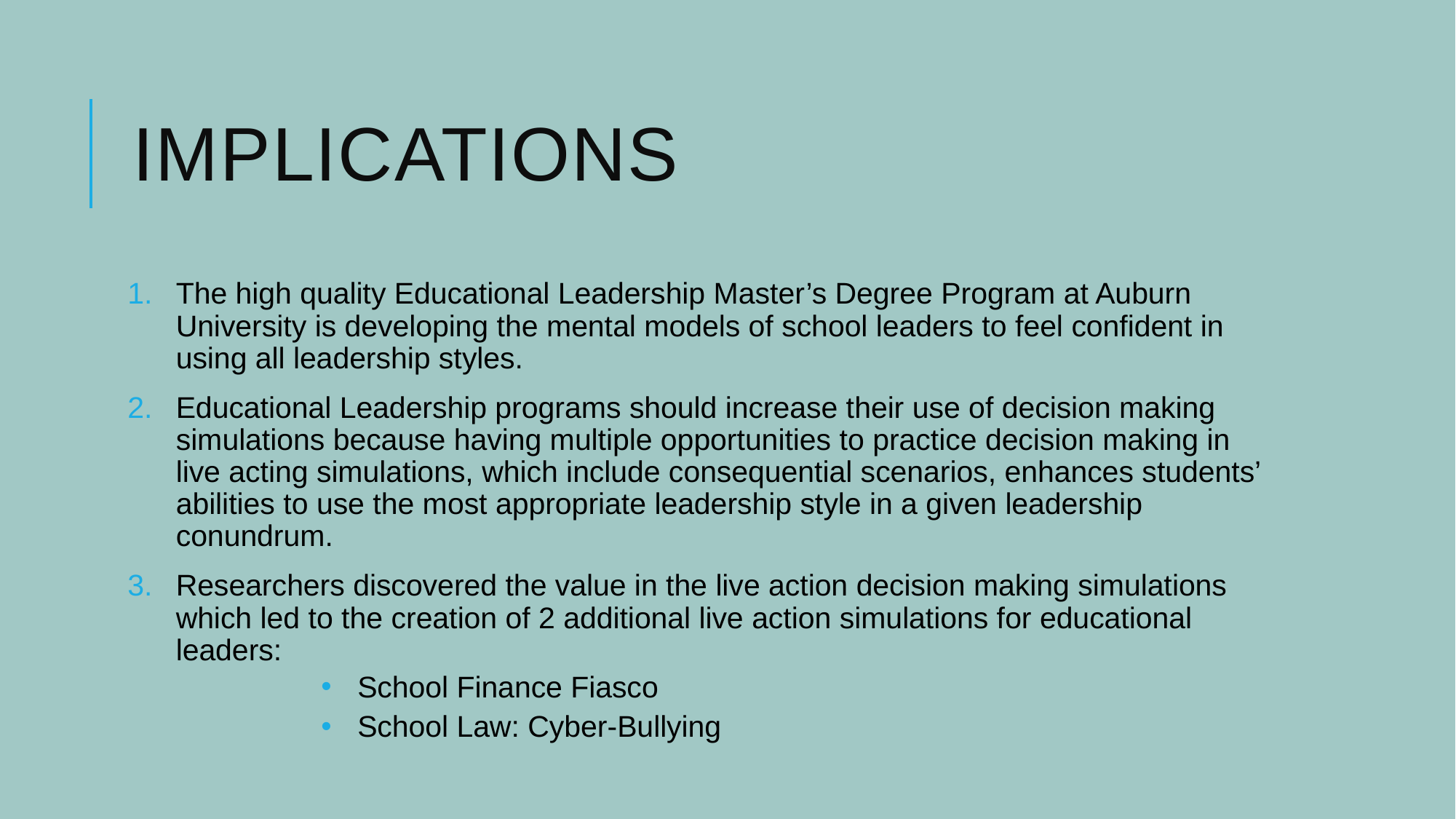

# implications
The high quality Educational Leadership Master’s Degree Program at Auburn University is developing the mental models of school leaders to feel confident in using all leadership styles.
Educational Leadership programs should increase their use of decision making simulations because having multiple opportunities to practice decision making in live acting simulations, which include consequential scenarios, enhances students’ abilities to use the most appropriate leadership style in a given leadership conundrum.
Researchers discovered the value in the live action decision making simulations which led to the creation of 2 additional live action simulations for educational leaders:
School Finance Fiasco
School Law: Cyber-Bullying